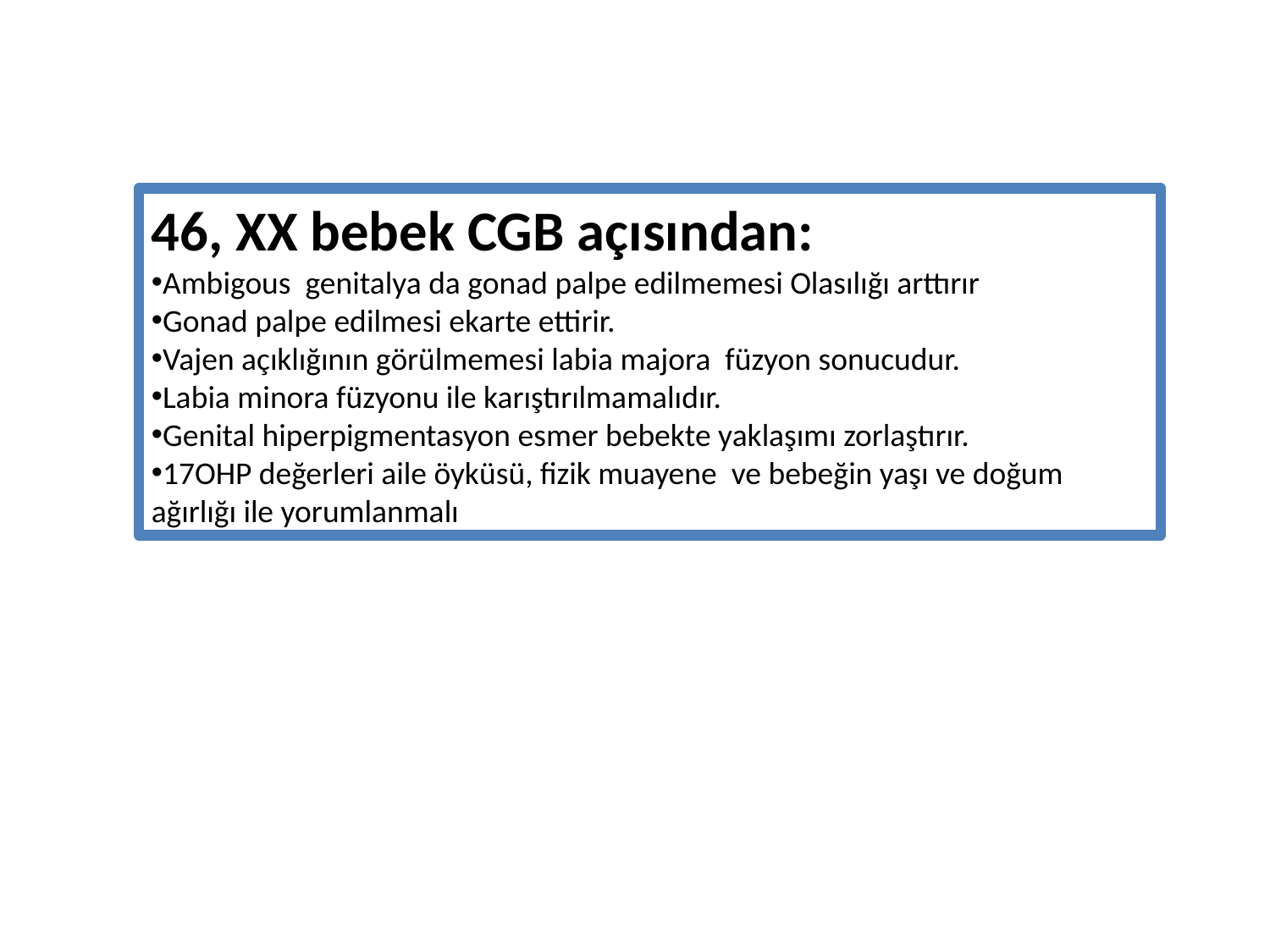

46, XX bebek CGB açısından:
Ambigous  genitalya da gonad palpe edilmemesi Olasılığı arttırır
Gonad palpe edilmesi ekarte ettirir.
Vajen açıklığının görülmemesi labia majora  füzyon sonucudur.
Labia minora füzyonu ile karıştırılmamalıdır.
Genital hiperpigmentasyon esmer bebekte yaklaşımı zorlaştırır.
17OHP değerleri aile öyküsü, fizik muayene  ve bebeğin yaşı ve doğum ağırlığı ile yorumlanmalı